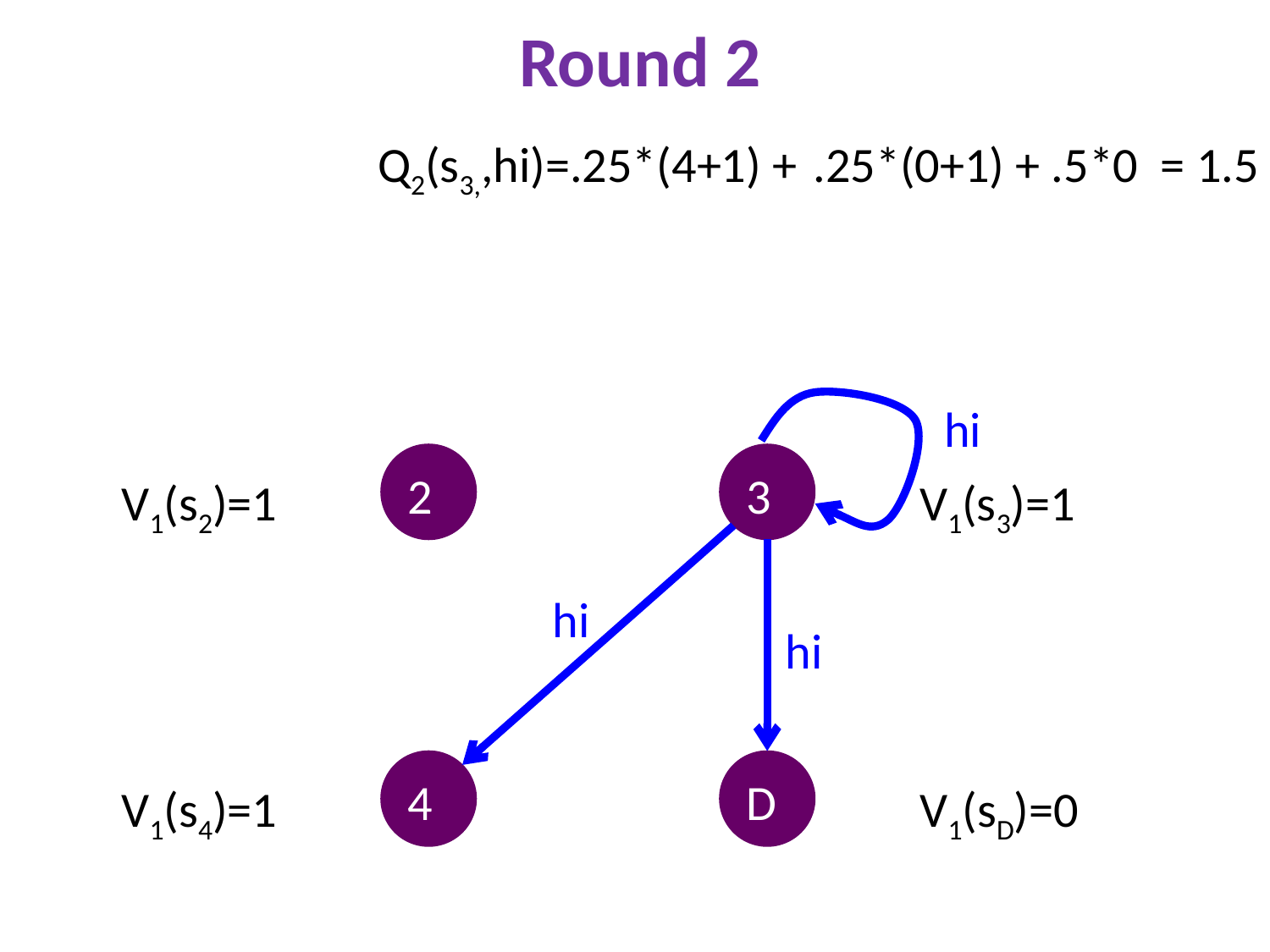

# Round 2
Q2(s3,,hi)=.25*(4+1) +
.25*(0+1) +
.5*0  = 1.5
hi

2
3
V1(s2)=1
V1(s3)=1
hi
hi
4
D
V1(s4)=1
V1(sD)=0